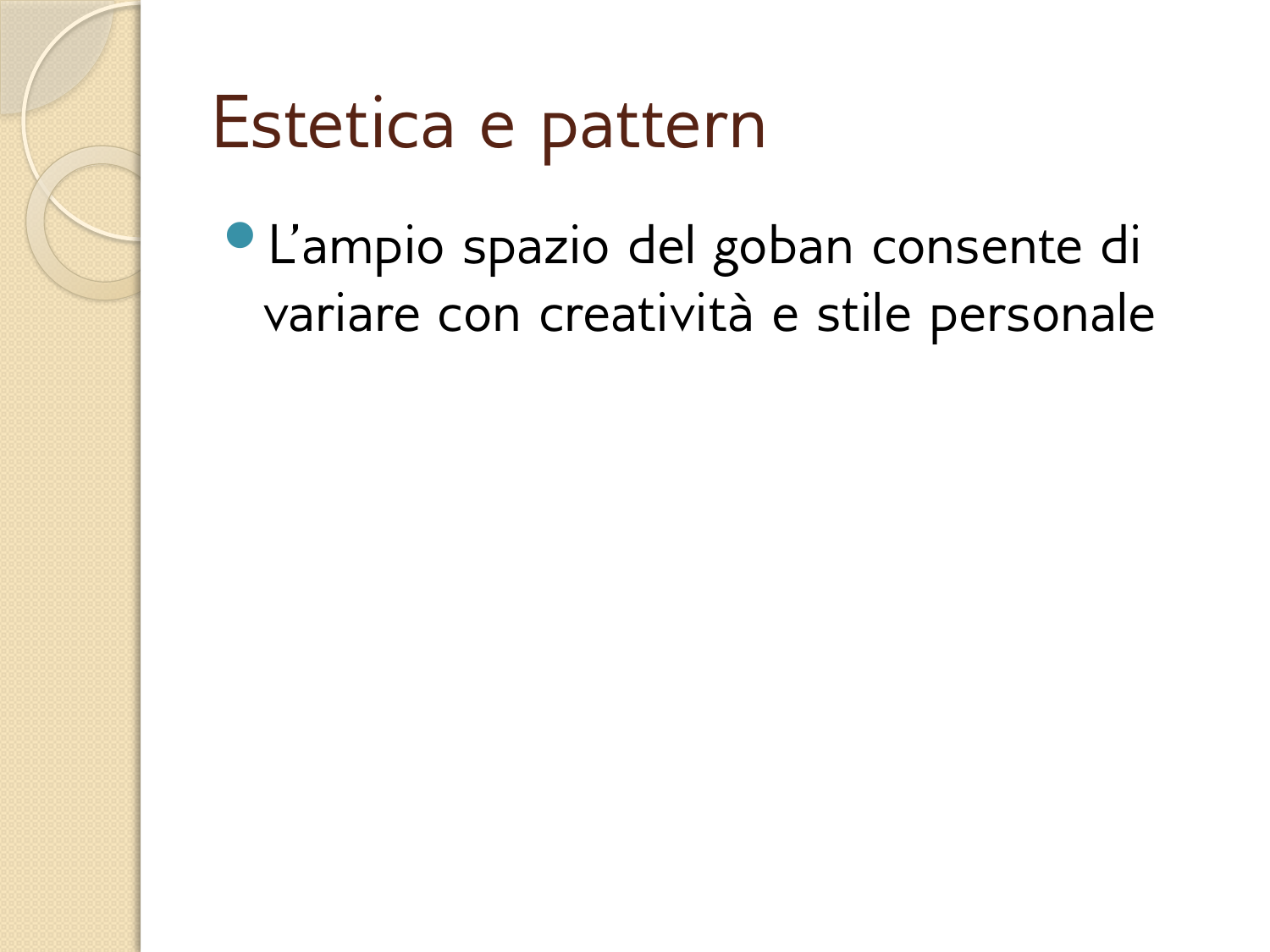

# Estetica e pattern
L’ampio spazio del goban consente di variare con creatività e stile personale